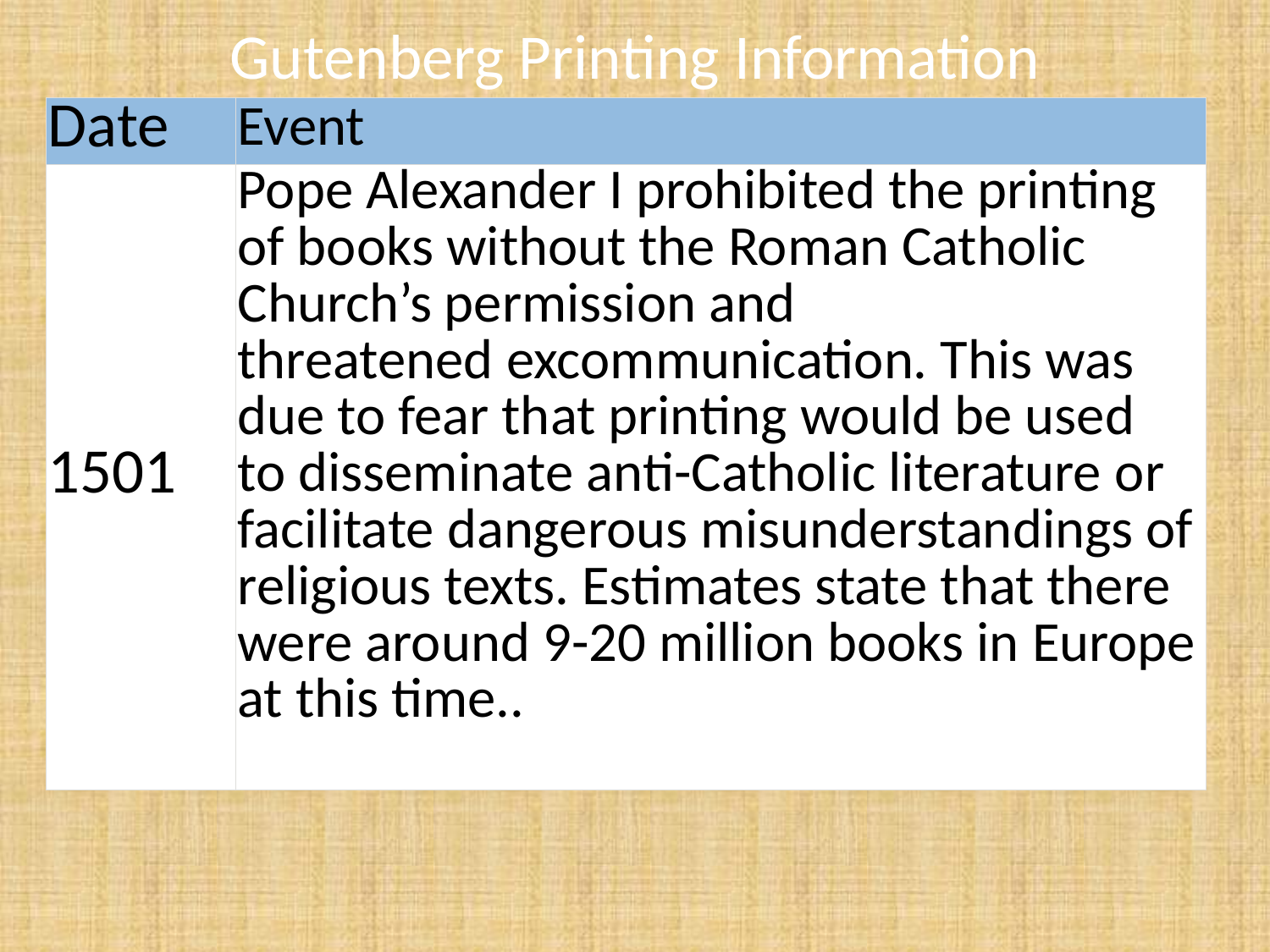

# Gutenberg Printing Information
| Date | Event |
| --- | --- |
| 1501 | Pope Alexander I prohibited the printing of books without the Roman Catholic Church’s permission and threatened excommunication. This was due to fear that printing would be used to disseminate anti-Catholic literature or facilitate dangerous misunderstandings of religious texts. Estimates state that there were around 9-20 million books in Europe at this time.. |